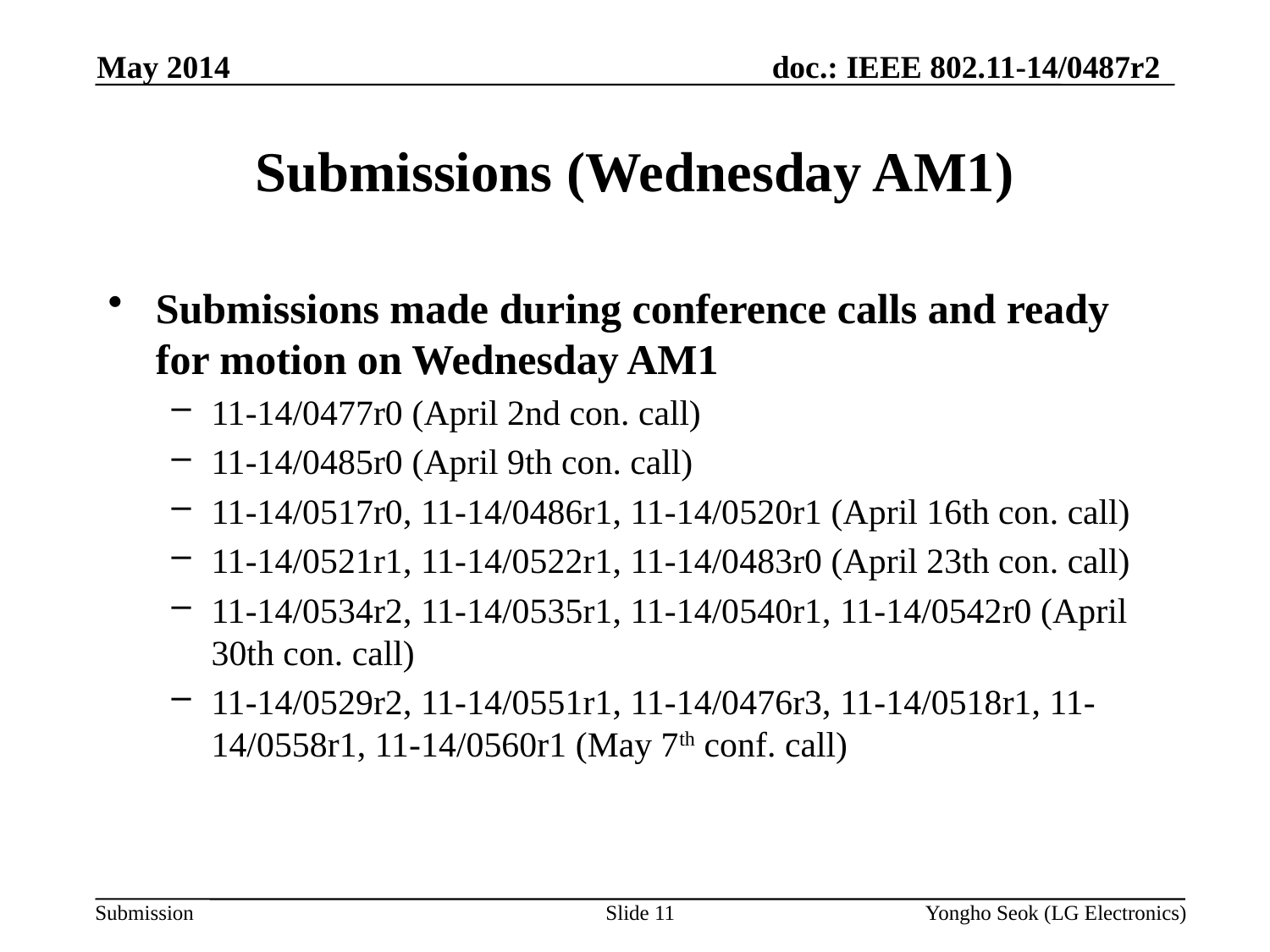

May 2014
# Submissions (Wednesday AM1)
Submissions made during conference calls and ready for motion on Wednesday AM1
11-14/0477r0 (April 2nd con. call)
11-14/0485r0 (April 9th con. call)
11-14/0517r0, 11-14/0486r1, 11-14/0520r1 (April 16th con. call)
11-14/0521r1, 11-14/0522r1, 11-14/0483r0 (April 23th con. call)
11-14/0534r2, 11-14/0535r1, 11-14/0540r1, 11-14/0542r0 (April 30th con. call)
11-14/0529r2, 11-14/0551r1, 11-14/0476r3, 11-14/0518r1, 11-14/0558r1, 11-14/0560r1 (May 7th conf. call)

Slide 11
Yongho Seok (LG Electronics)